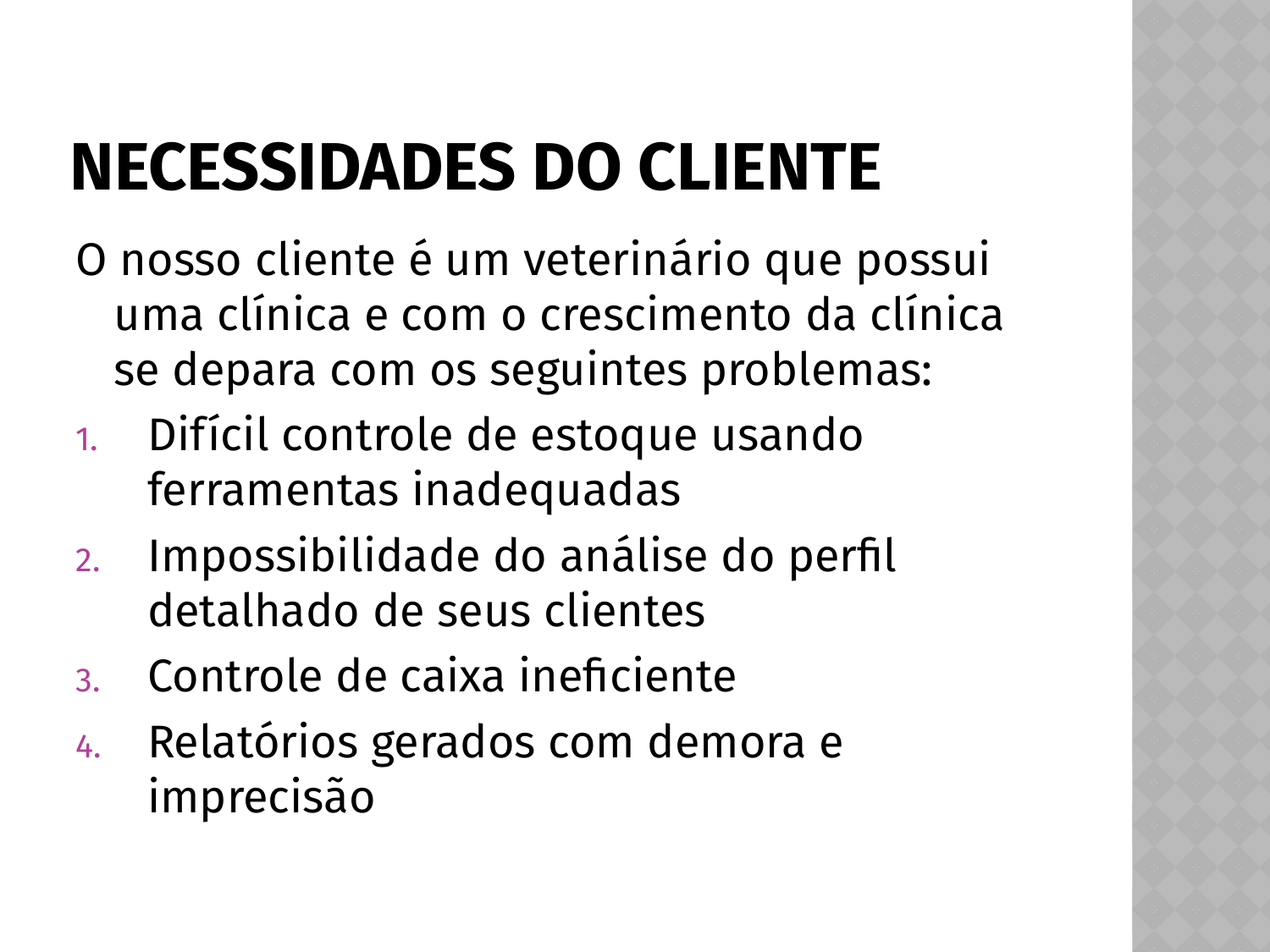

# Necessidades do cliente
O nosso cliente é um veterinário que possui uma clínica e com o crescimento da clínica se depara com os seguintes problemas:
Difícil controle de estoque usando ferramentas inadequadas
Impossibilidade do análise do perfil detalhado de seus clientes
Controle de caixa ineficiente
Relatórios gerados com demora e imprecisão